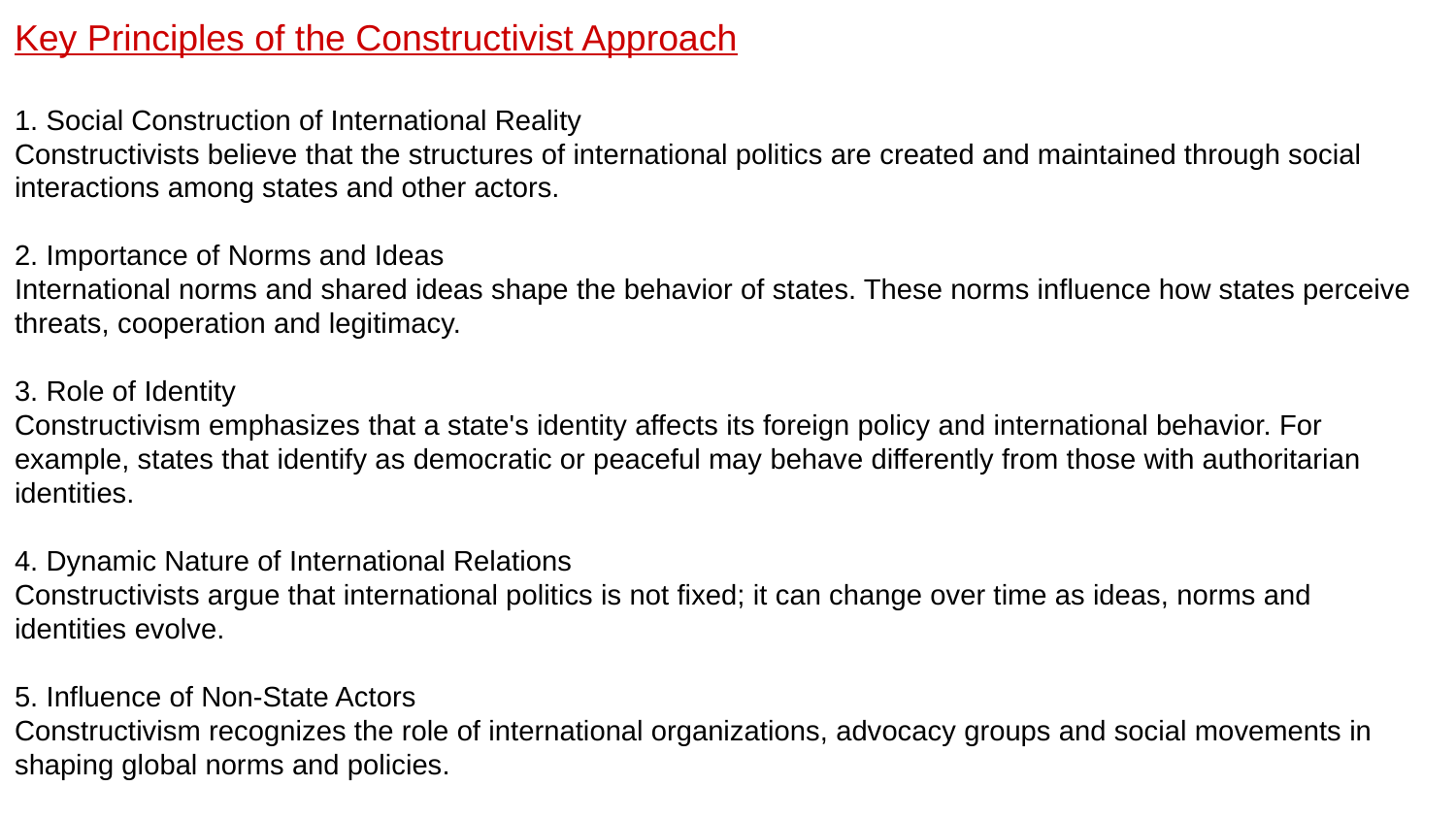

Key Principles of the Constructivist Approach

1. Social Construction of International Reality
Constructivists believe that the structures of international politics are created and maintained through social interactions among states and other actors.

2. Importance of Norms and Ideas
International norms and shared ideas shape the behavior of states. These norms influence how states perceive threats, cooperation and legitimacy.

3. Role of Identity
Constructivism emphasizes that a state's identity affects its foreign policy and international behavior. For example, states that identify as democratic or peaceful may behave differently from those with authoritarian identities.

4. Dynamic Nature of International Relations
Constructivists argue that international politics is not fixed; it can change over time as ideas, norms and identities evolve.

5. Influence of Non-State Actors
Constructivism recognizes the role of international organizations, advocacy groups and social movements in shaping global norms and policies.